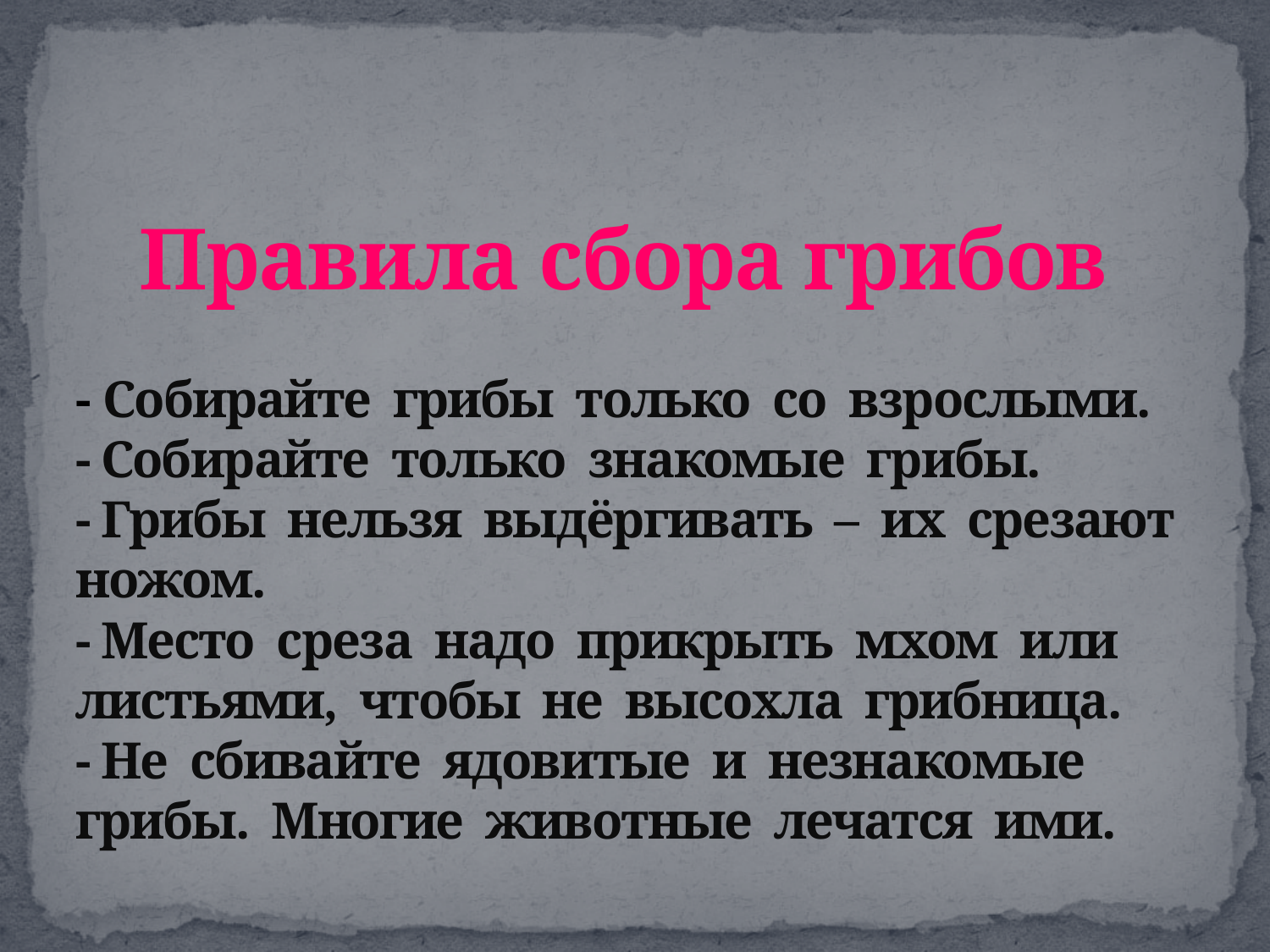

# Правила сбора грибов - Собирайте  грибы  только  со  взрослыми. - Собирайте  только  знакомые  грибы. - Грибы  нельзя  выдёргивать  –  их  срезают  ножом. - Место  среза  надо  прикрыть  мхом  или листьями,  чтобы  не  высохла  грибница. - Не  сбивайте  ядовитые  и  незнакомые грибы.  Многие  животные  лечатся  ими.